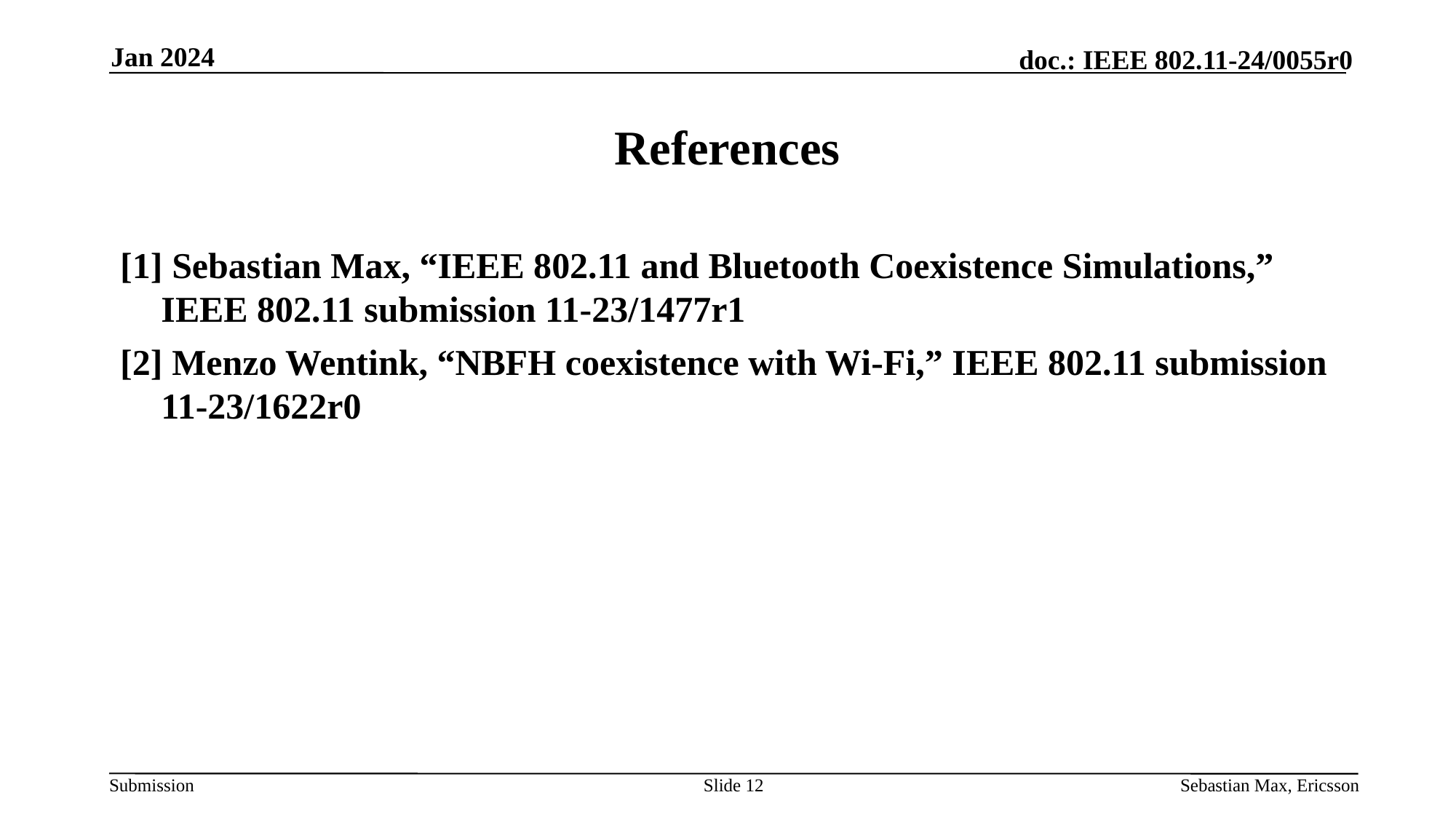

Jan 2024
# References
[1] Sebastian Max, “IEEE 802.11 and Bluetooth Coexistence Simulations,” IEEE 802.11 submission 11-23/1477r1
[2] Menzo Wentink, “NBFH coexistence with Wi-Fi,” IEEE 802.11 submission 11-23/1622r0
Slide 12
Sebastian Max, Ericsson